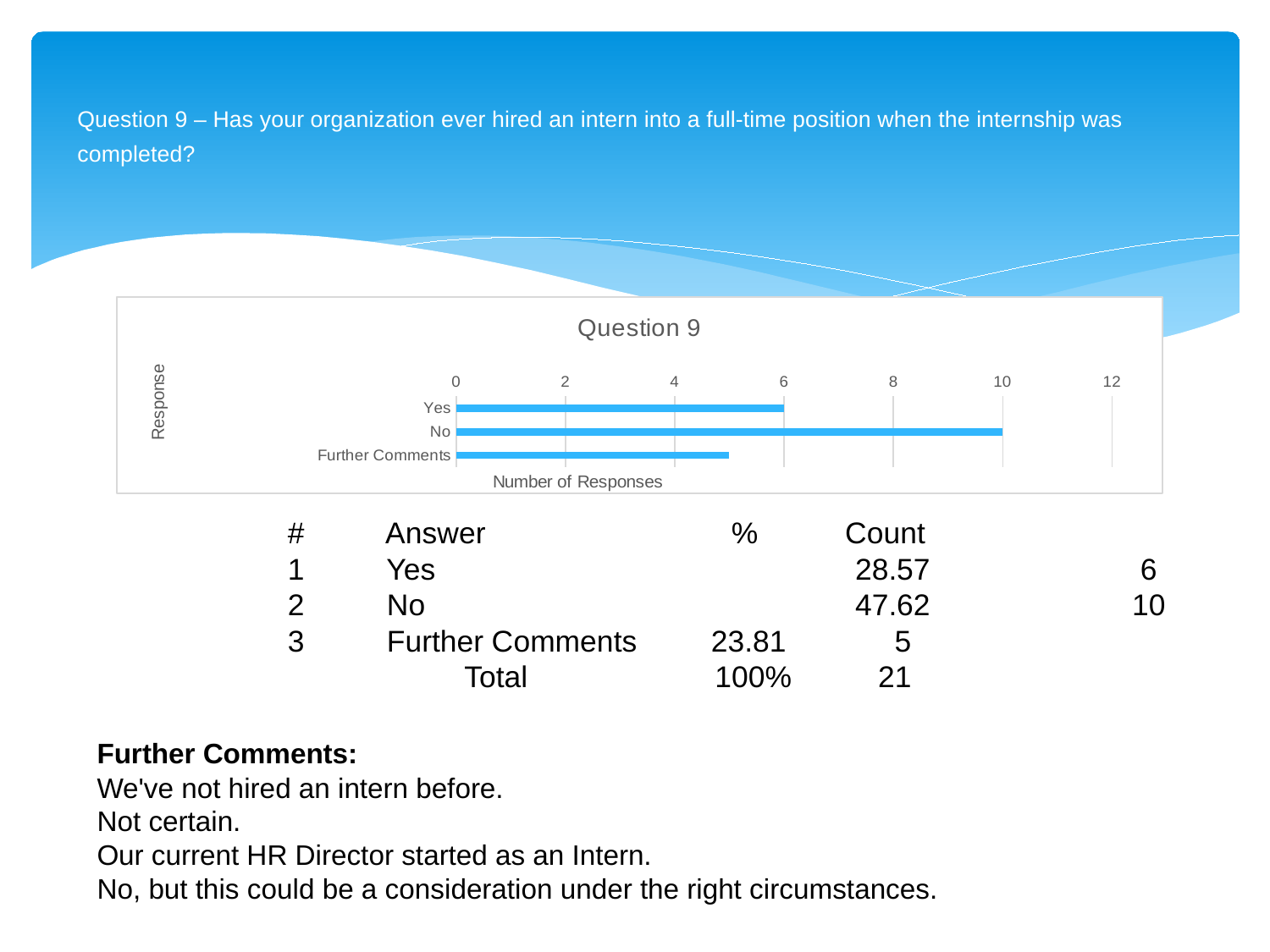

# Question 9 – Has your organization ever hired an intern into a full-time position when the internship was completed?

### Chart: Question 9

| Category | Yes No Further Comments |
|---|---|
| Yes | 6.0 |
| No | 10.0 |
| Further Comments | 5.0 |
#          Answer	                       %	      Count
1          Yes	                                      28.57	           6
2          No	                                      47.62	          10
3          Further Comments         23.81	            5
	      Total	                     100%	          21
Further Comments:
We've not hired an intern before.
Not certain.
Our current HR Director started as an Intern.
No, but this could be a consideration under the right circumstances.